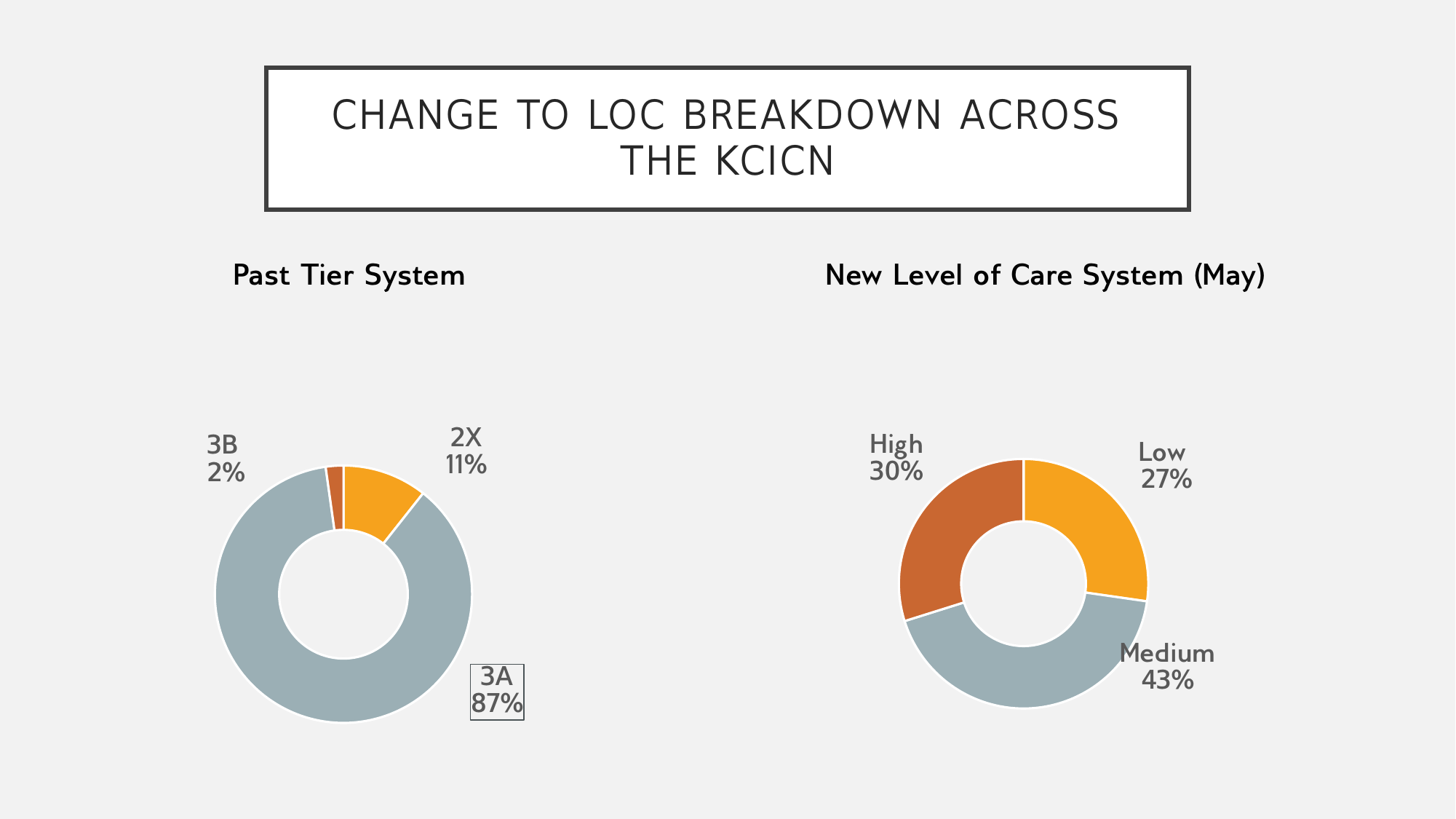

# Change to LOC breakdown across the KCICN
Past Tier System
New Level of Care System (May)

### Chart

| Category |  |
|---|---|
| Low | 2560.0 |
| Medium | 20963.0 |
| High | 535.0 |

### Chart

| Category |  |
|---|---|
| Low  | 6559.0 |
| Medium | 10318.0 |
| High | 7181.0 |